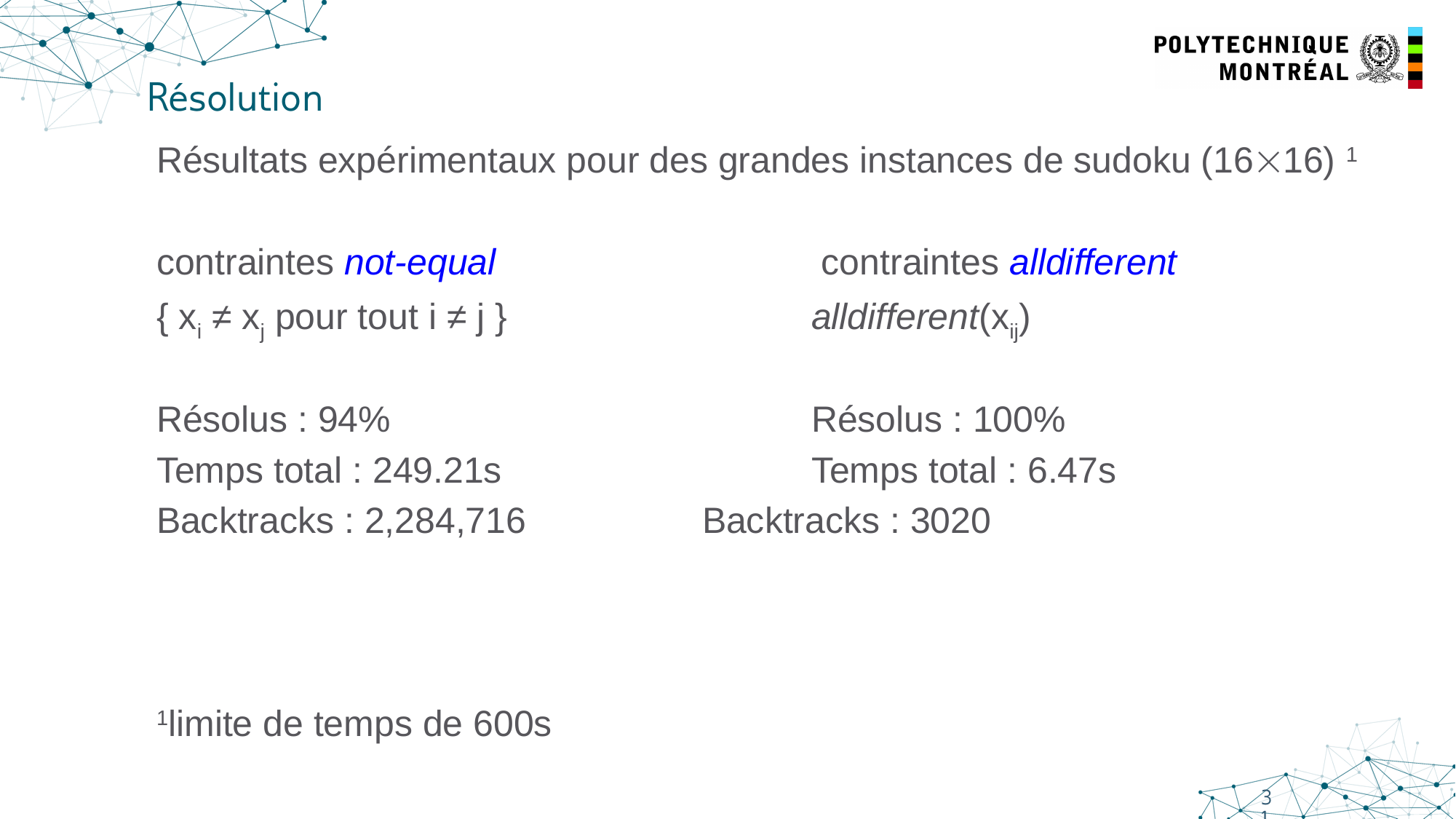

# Résolution
Résultats expérimentaux pour des grandes instances de sudoku (16×16) 1

contraintes not-equal 			 contraintes alldifferent
{ xi ≠ xj pour tout i ≠ j }		 	alldifferent(xij)

Résolus : 94%				Résolus : 100%
Temps total : 249.21s			Temps total : 6.47s
Backtracks : 2,284,716		Backtracks : 3020

1limite de temps de 600s

31